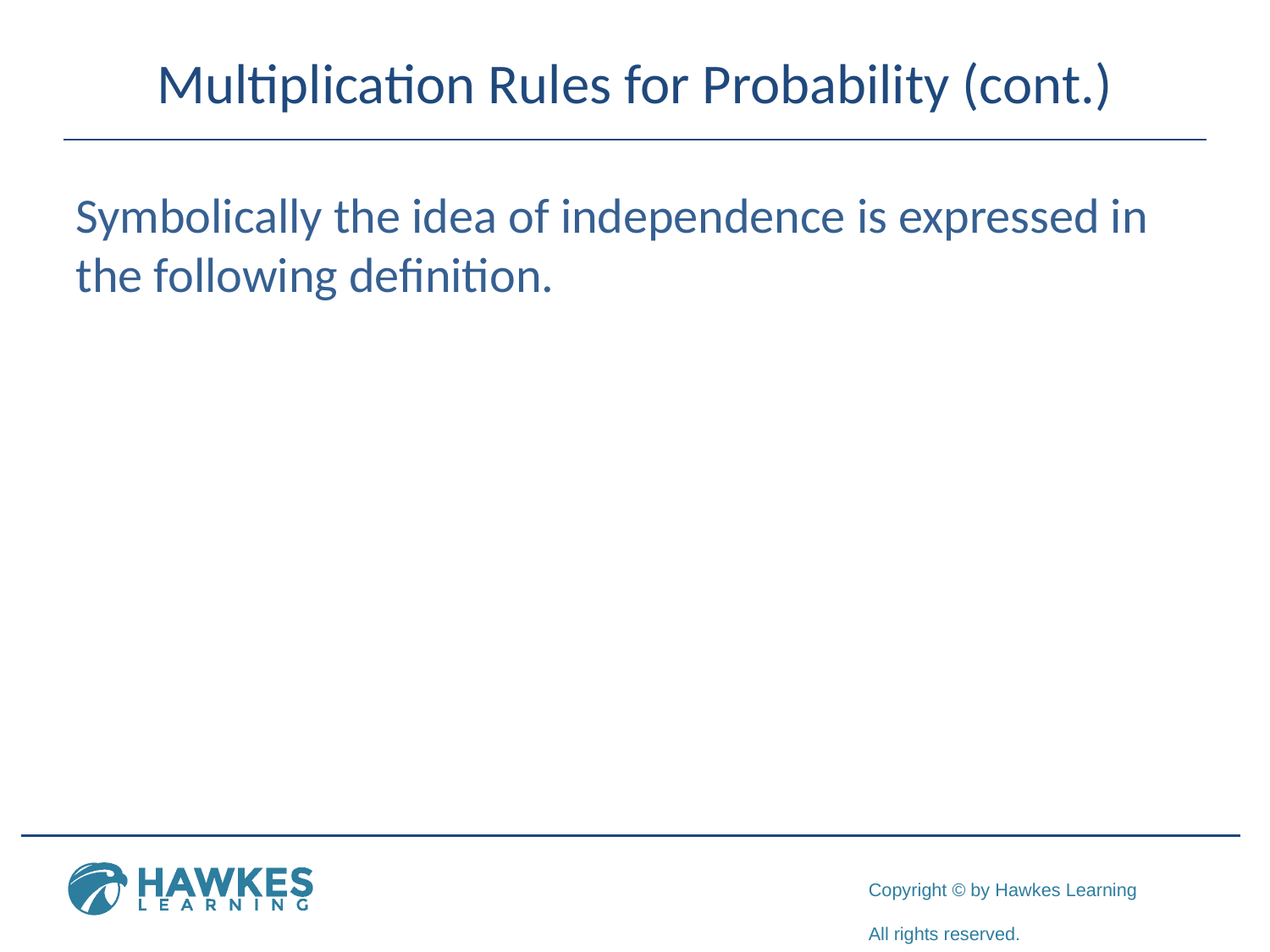

# Multiplication Rules for Probability (cont.)
Symbolically the idea of independence is expressed in the following definition.